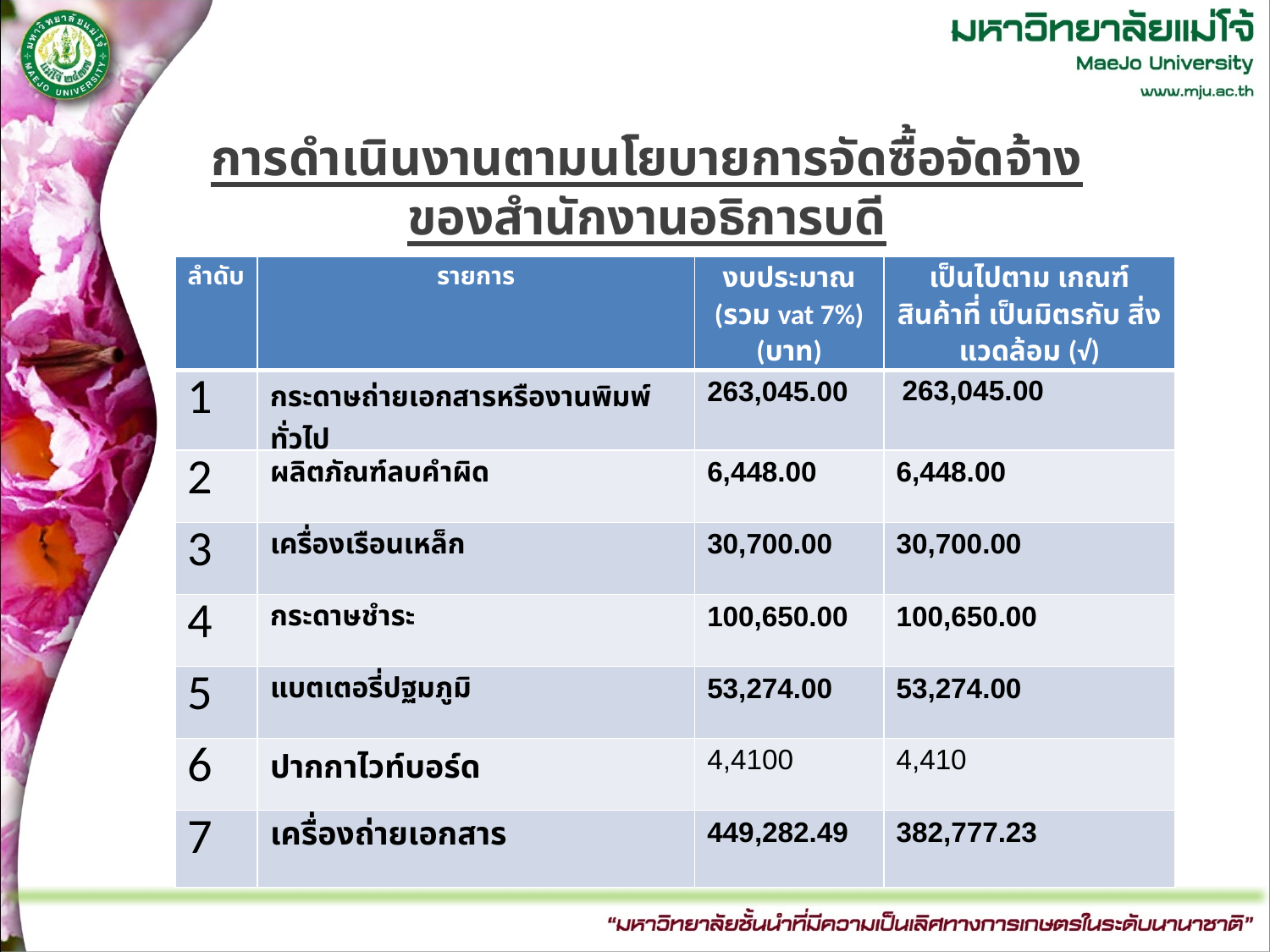

การดำเนินงานตามนโยบายการจัดซื้อจัดจ้างของสำนักงานอธิการบดี

| ลำดับ | รายการ | งบประมาณ (รวม vat 7%) (บาท) | เป็นไปตาม เกณฑ์สินค้าที่ เป็นมิตรกับ สิ่งแวดล้อม (√) |
| --- | --- | --- | --- |
| 1 | กระดาษถ่ายเอกสารหรืองานพิมพ์ทั่วไป | 263,045.00 | 263,045.00 |
| 2 | ผลิตภัณฑ์ลบคำผิด | 6,448.00 | 6,448.00 |
| 3 | เครื่องเรือนเหล็ก | 30,700.00 | 30,700.00 |
| 4 | กระดาษชำระ | 100,650.00 | 100,650.00 |
| 5 | แบตเตอรี่ปฐมภูมิ | 53,274.00 | 53,274.00 |
| 6 | ปากกาไวท์บอร์ด | 4,4100 | 4,410 |
| 7 | เครื่องถ่ายเอกสาร | 449,282.49 | 382,777.23 |